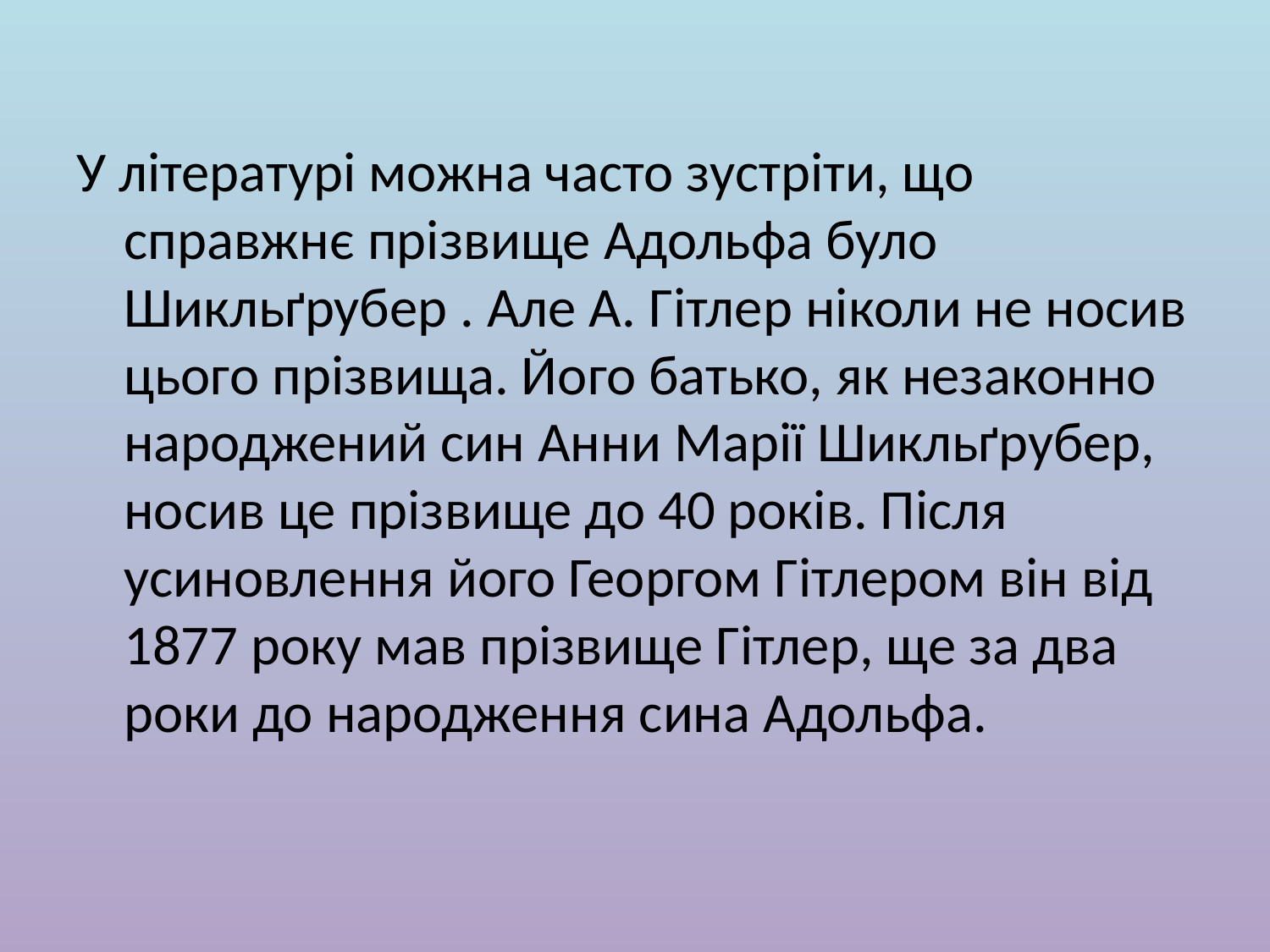

У літературі можна часто зустріти, що справжнє прізвище Адольфа було Шикльґрубер . Але А. Гітлер ніколи не носив цього прізвища. Його батько, як незаконно народжений син Анни Марії Шикльґрубер, носив це прізвище до 40 років. Після усиновлення його Георгом Гітлером він від 1877 року мав прізвище Гітлер, ще за два роки до народження сина Адольфа.